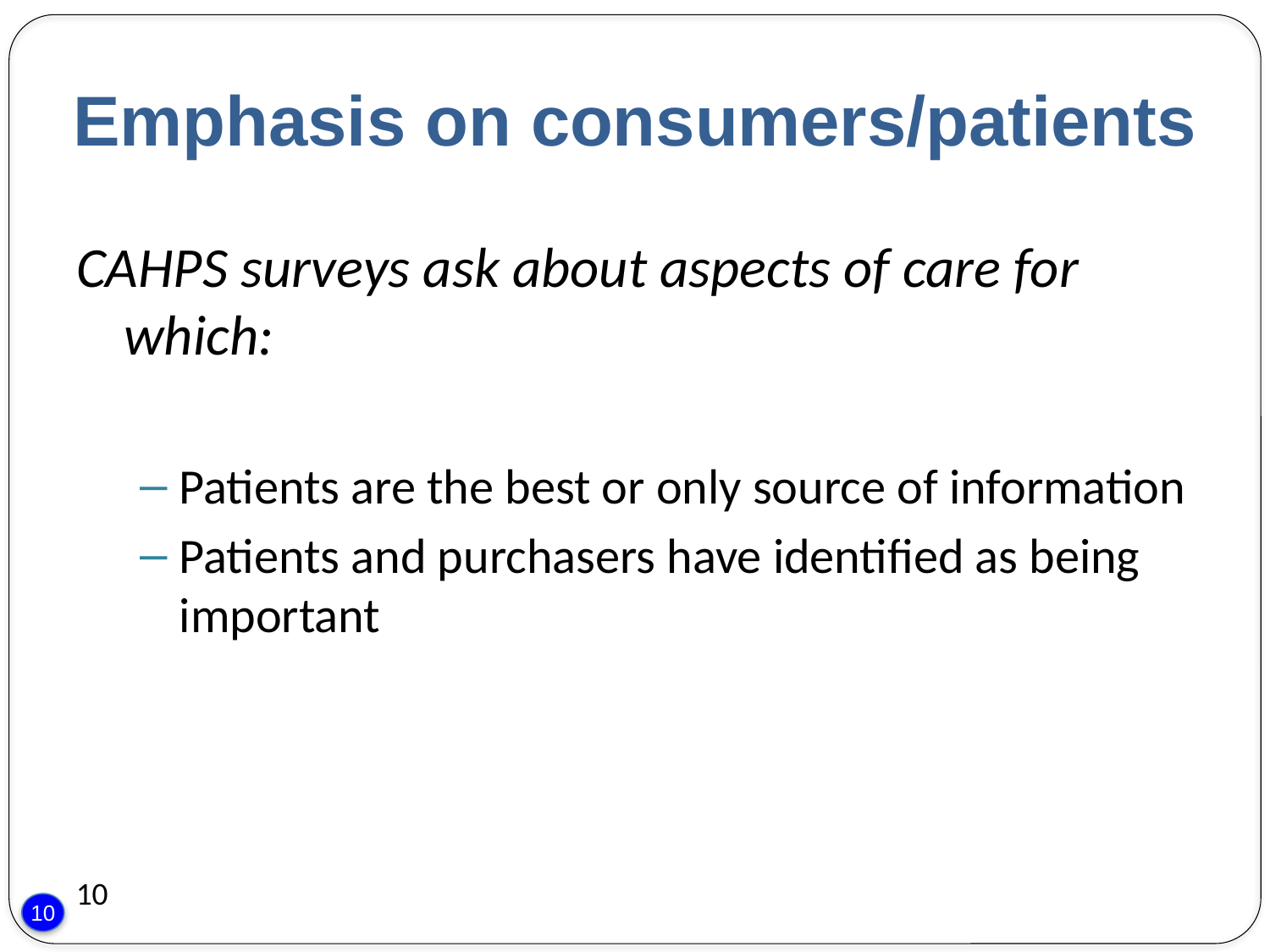

# Emphasis on consumers/patients
CAHPS surveys ask about aspects of care for which:

Patients are the best or only source of information
Patients and purchasers have identified as being important

10